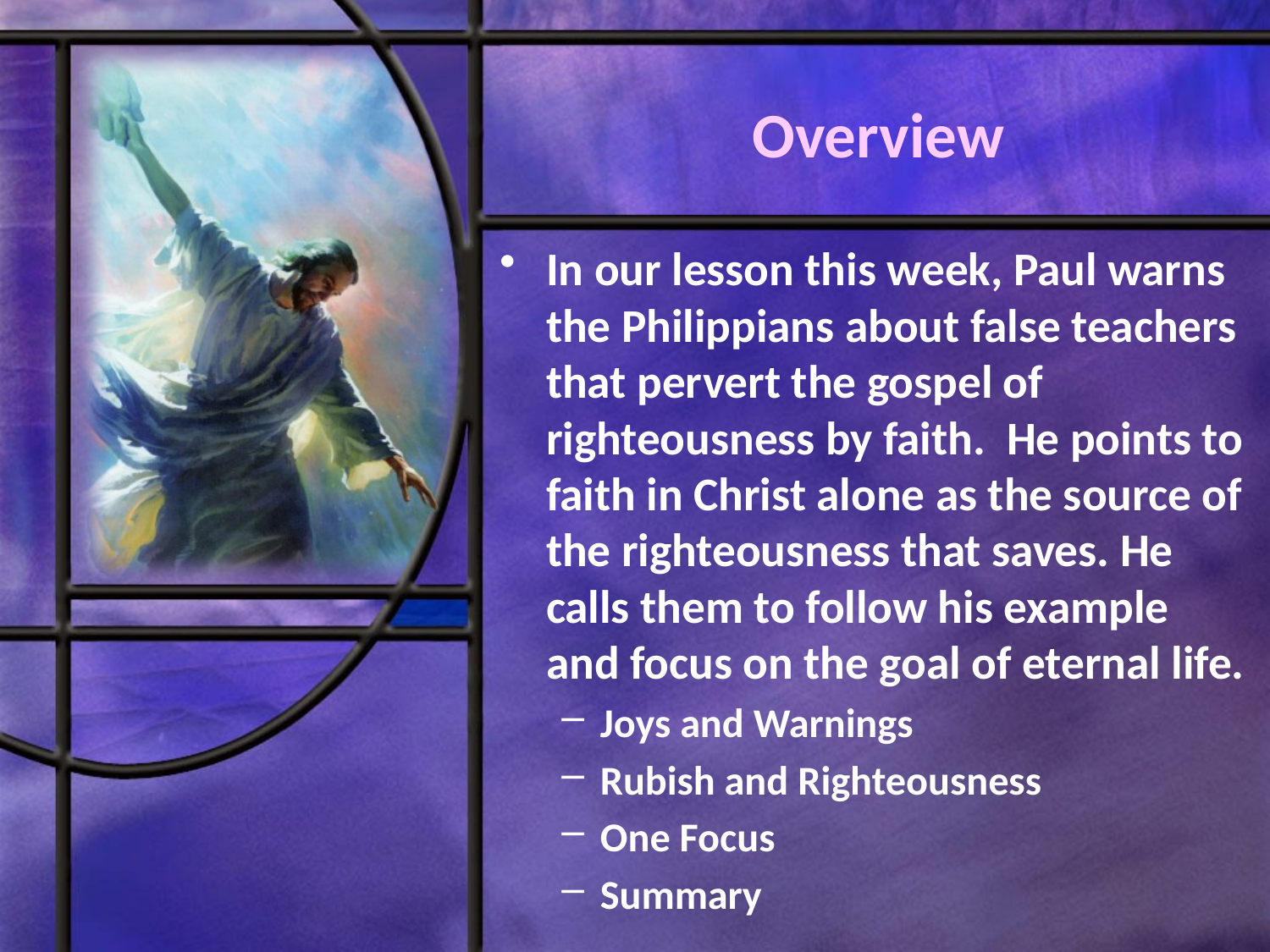

# Overview
In our lesson this week, Paul warns the Philippians about false teachers that pervert the gospel of righteousness by faith.  He points to faith in Christ alone as the source of the righteousness that saves. He calls them to follow his example and focus on the goal of eternal life.
Joys and Warnings
Rubish and Righteousness
One Focus
Summary